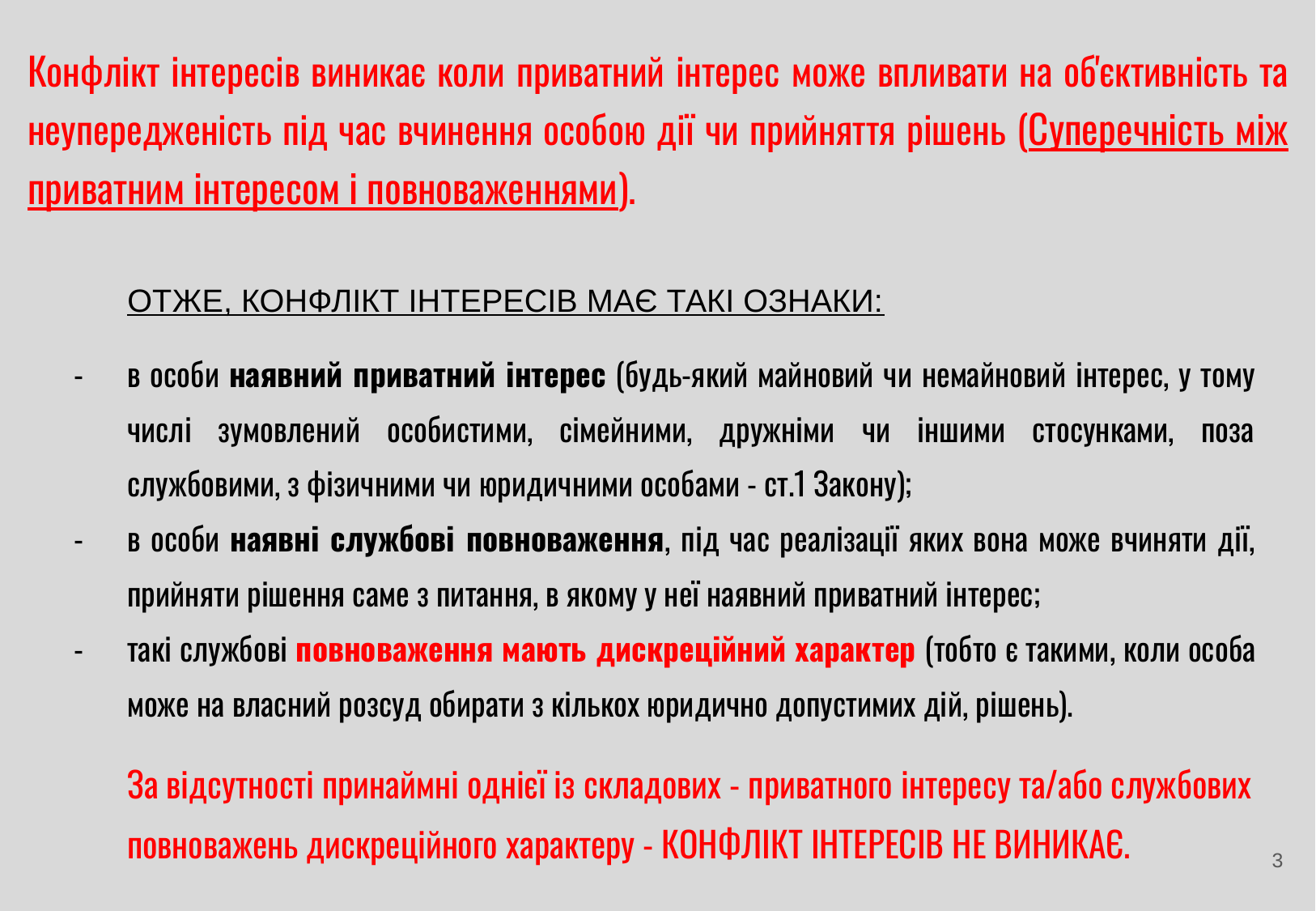

# Конфлікт інтересів виникає коли приватний інтерес може впливати на об'єктивність та неупередженість під час вчинення особою дії чи прийняття рішень (Суперечність між приватним інтересом і повноваженнями).
ОТЖЕ, КОНФЛІКТ ІНТЕРЕСІВ МАЄ ТАКІ ОЗНАКИ:
в особи наявний приватний інтерес (будь-який майновий чи немайновий інтерес, у тому числі зумовлений особистими, сімейними, дружніми чи іншими стосунками, поза службовими, з фізичними чи юридичними особами - ст.1 Закону);
в особи наявні службові повноваження, під час реалізації яких вона може вчиняти дії, прийняти рішення саме з питання, в якому у неї наявний приватний інтерес;
такі службові повноваження мають дискреційний характер (тобто є такими, коли особа може на власний розсуд обирати з кількох юридично допустимих дій, рішень).
За відсутності принаймні однієї із складових - приватного інтересу та/або службових повноважень дискреційного характеру - КОНФЛІКТ ІНТЕРЕСІВ НЕ ВИНИКАЄ.
3